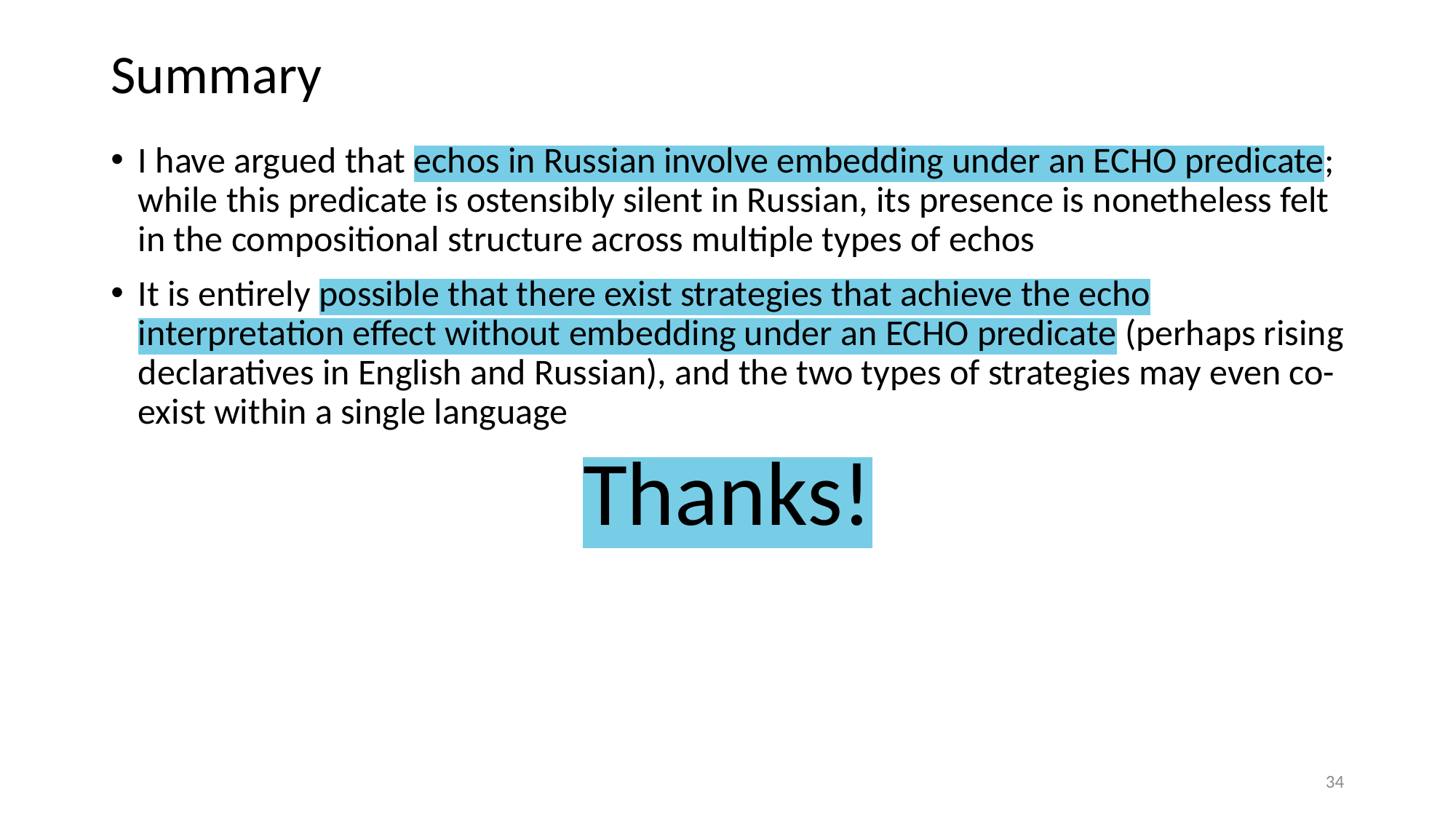

# Summary
I have argued that echos in Russian involve embedding under an ECHO predicate; while this predicate is ostensibly silent in Russian, its presence is nonetheless felt in the compositional structure across multiple types of echos
It is entirely possible that there exist strategies that achieve the echo interpretation effect without embedding under an ECHO predicate (perhaps rising declaratives in English and Russian), and the two types of strategies may even co-exist within a single language
Thanks!
34